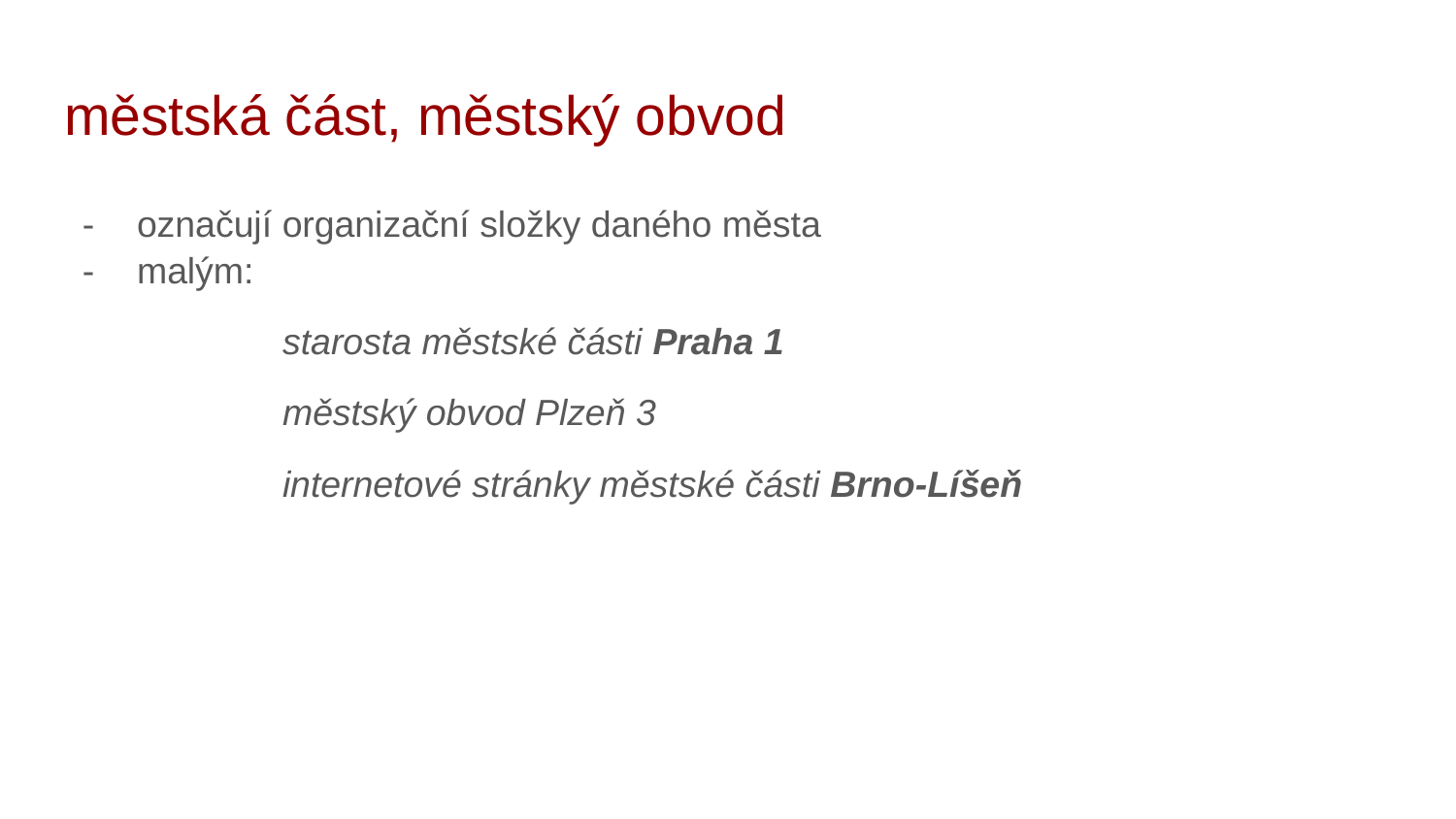

# městská část, městský obvod
označují organizační složky daného města
malým:
starosta městské části Praha 1
městský obvod Plzeň 3
internetové stránky městské části Brno-Líšeň